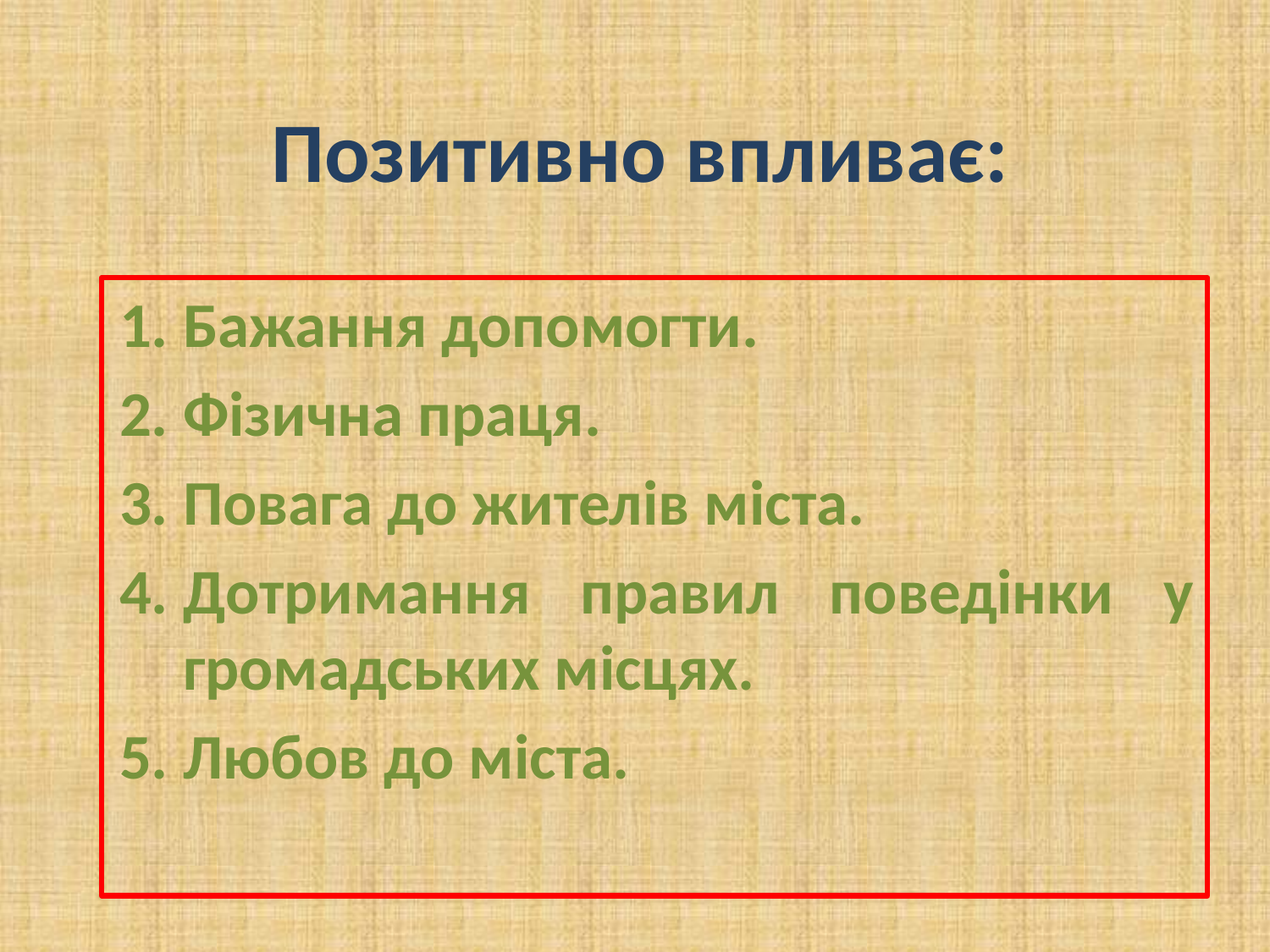

# Позитивно впливає:
Бажання допомогти.
Фізична праця.
Повага до жителів міста.
Дотримання правил поведінки у громадських місцях.
Любов до міста.